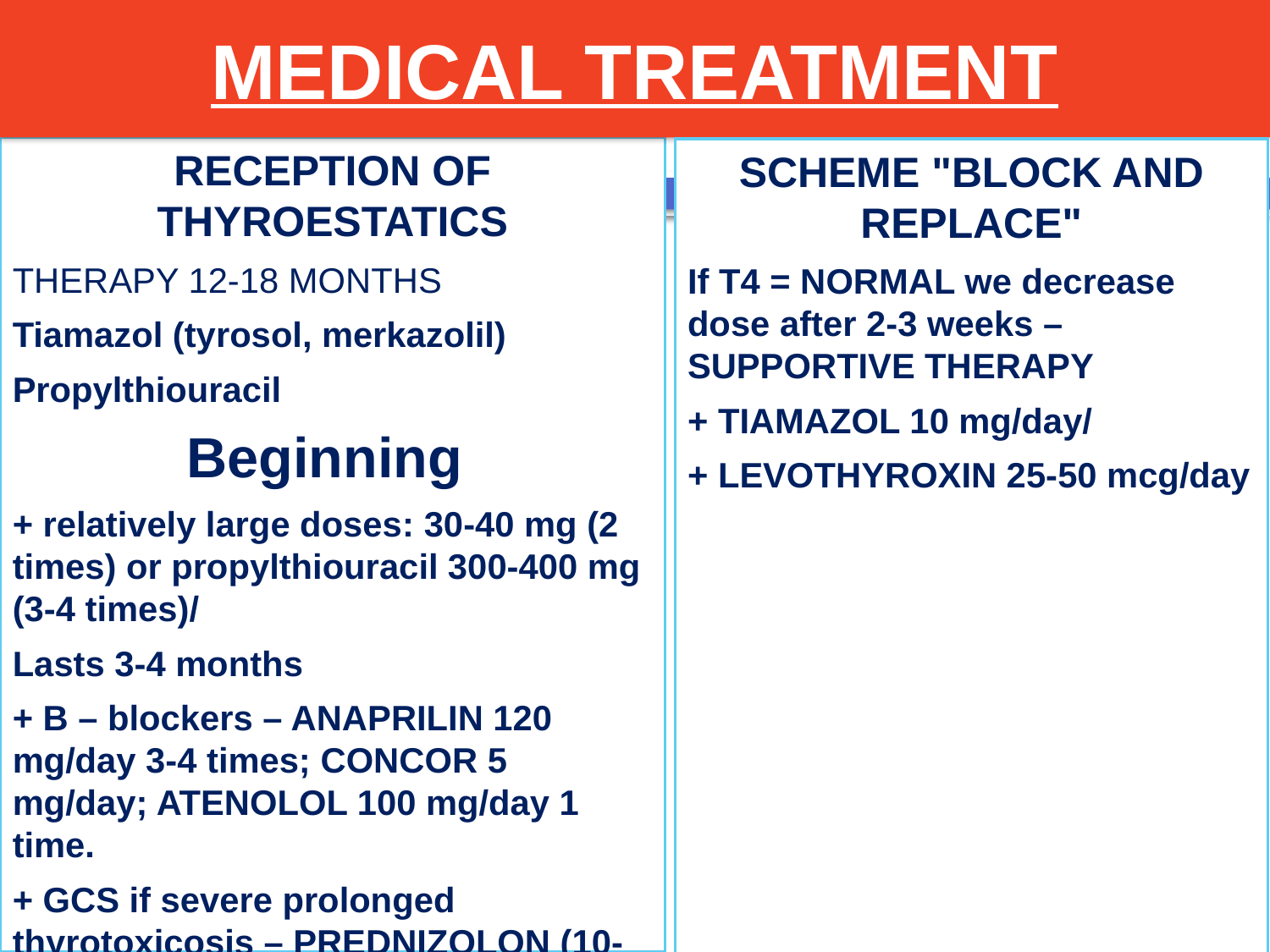

MEDICAL TREATMENT
#
RECEPTION OF THYROESTATICS
THERAPY 12-18 MONTHS
Tiamazol (tyrosol, merkazolil)
Propylthiouracil
Beginning
+ relatively large doses: 30-40 mg (2 times) or propylthiouracil 300-400 mg (3-4 times)/
Lasts 3-4 months
+ B – blockers – ANAPRILIN 120 mg/day 3-4 times; CONCOR 5 mg/day; ATENOLOL 100 mg/day 1 time.
+ GCS if severe prolonged thyrotoxicosis – PREDNIZOLON (10-15 mg/day) or HYDROCORTIZON (50-70 mg/day)

SCHEME "BLOCK AND REPLACE"
If T4 = NORMAL we decrease dose after 2-3 weeks – SUPPORTIVE THERAPY
+ TIAMAZOL 10 mg/day/
+ LEVOTHYROXIN 25-50 mcg/day